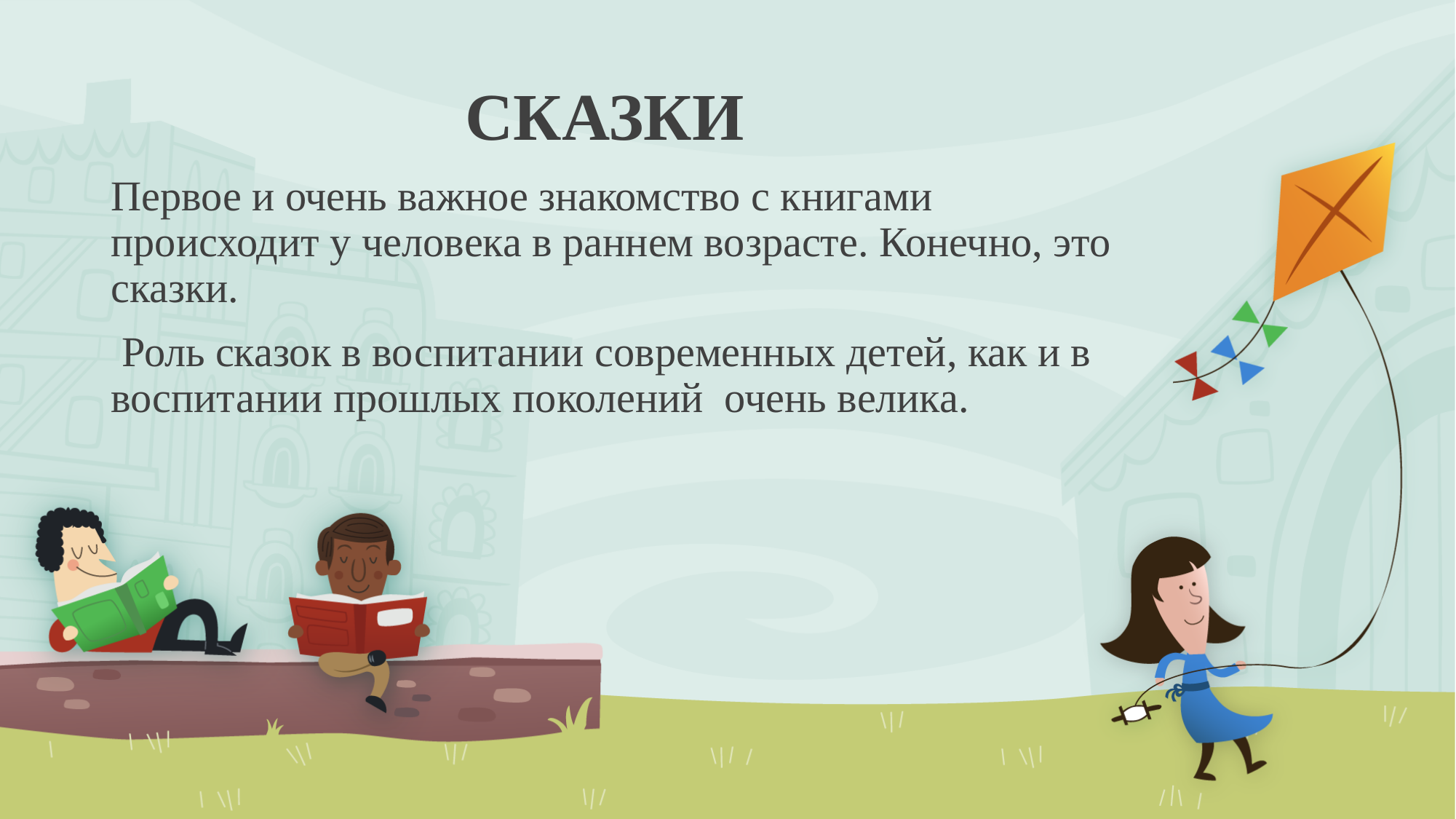

# СКАЗКИ
Первое и очень важное знакомство с книгами происходит у человека в раннем возрасте. Конечно, это сказки.
 Роль сказок в воспитании современных детей, как и в воспитании прошлых поколений  очень велика.